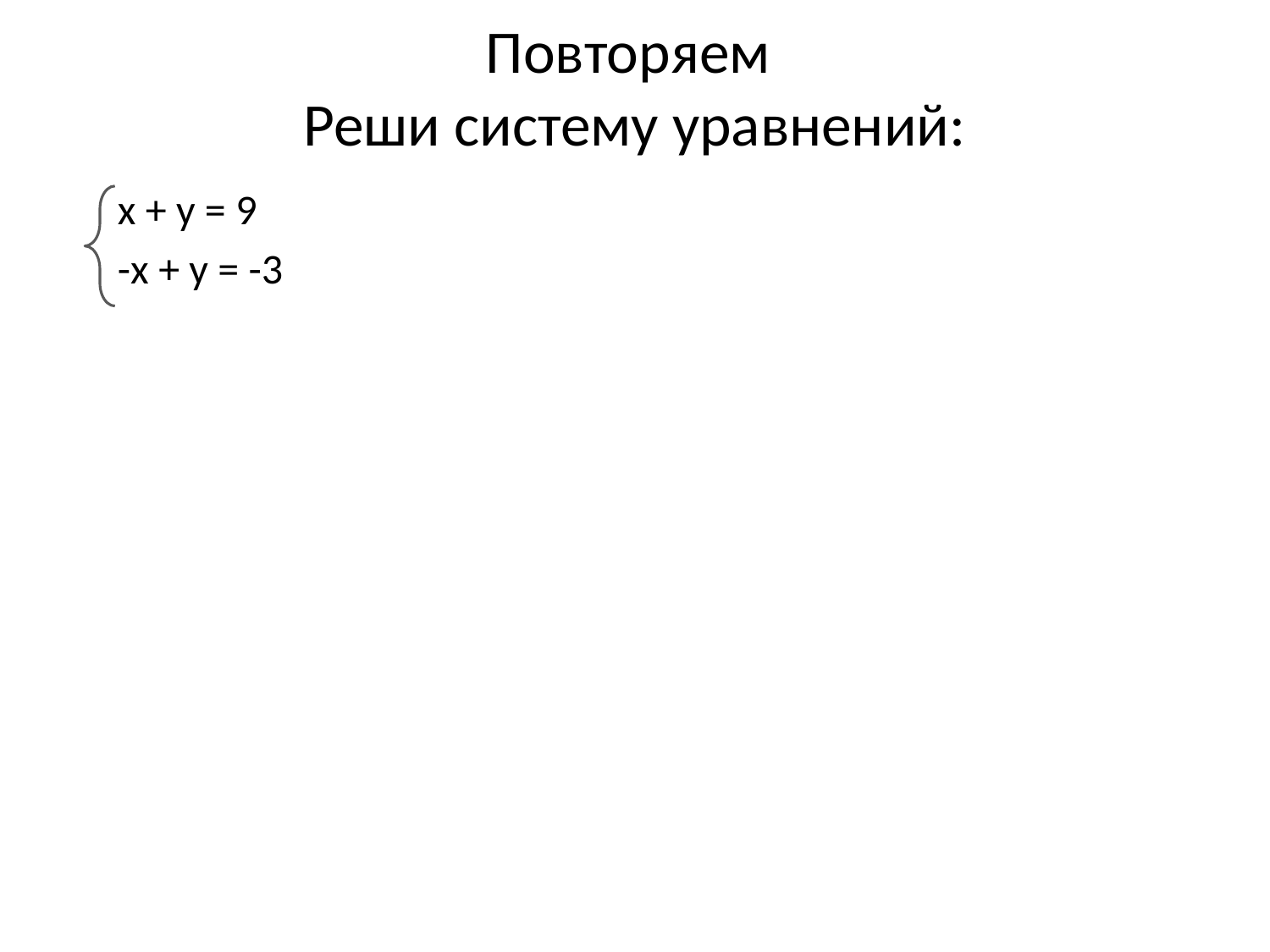

# Повторяем Реши систему уравнений:
х + у = 9
-х + у = -3